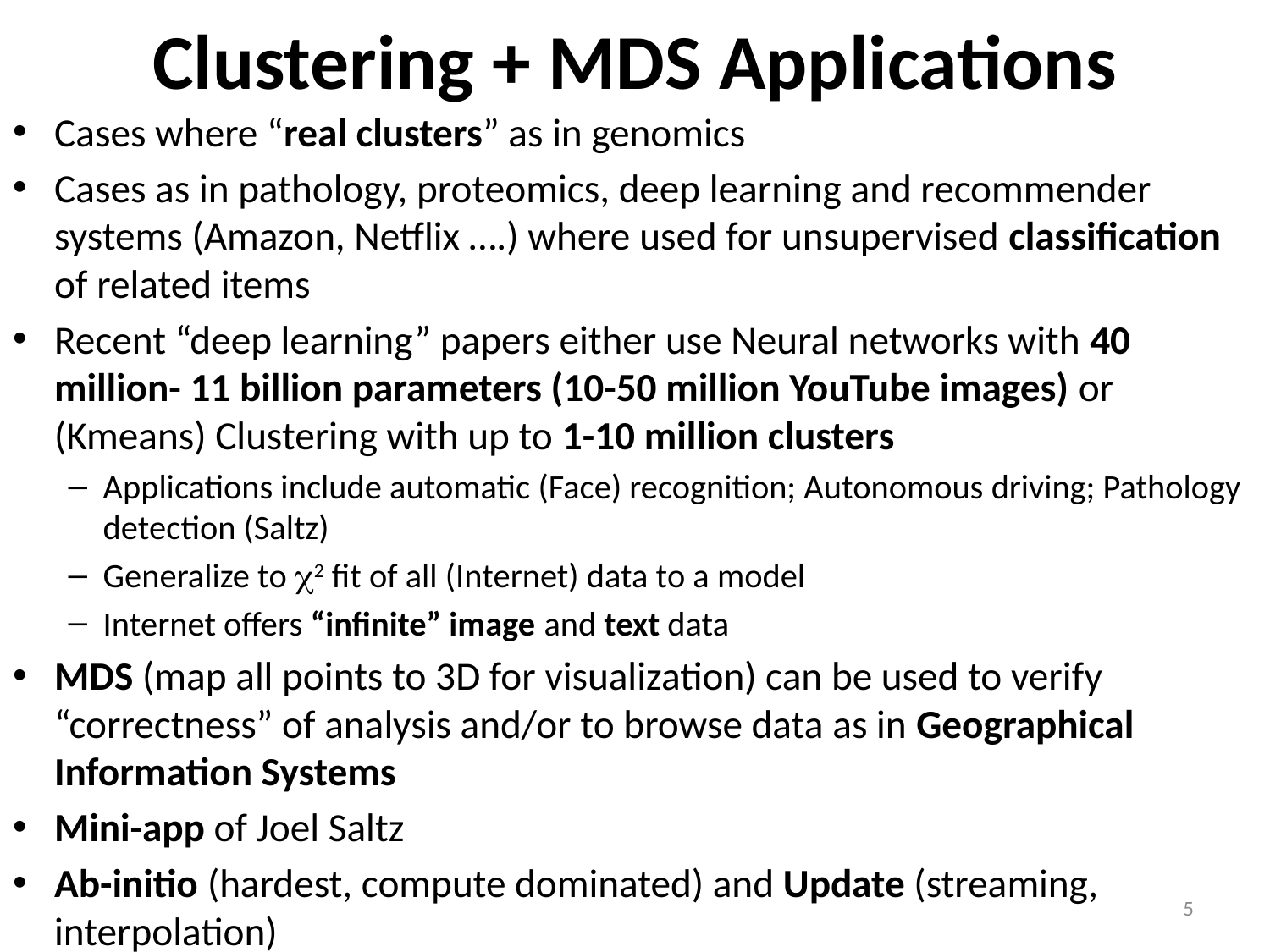

# Clustering + MDS Applications
Cases where “real clusters” as in genomics
Cases as in pathology, proteomics, deep learning and recommender systems (Amazon, Netflix ….) where used for unsupervised classification of related items
Recent “deep learning” papers either use Neural networks with 40 million- 11 billion parameters (10-50 million YouTube images) or (Kmeans) Clustering with up to 1-10 million clusters
Applications include automatic (Face) recognition; Autonomous driving; Pathology detection (Saltz)
Generalize to χ2 fit of all (Internet) data to a model
Internet offers “infinite” image and text data
MDS (map all points to 3D for visualization) can be used to verify “correctness” of analysis and/or to browse data as in Geographical Information Systems
Mini-app of Joel Saltz
Ab-initio (hardest, compute dominated) and Update (streaming, interpolation)
5